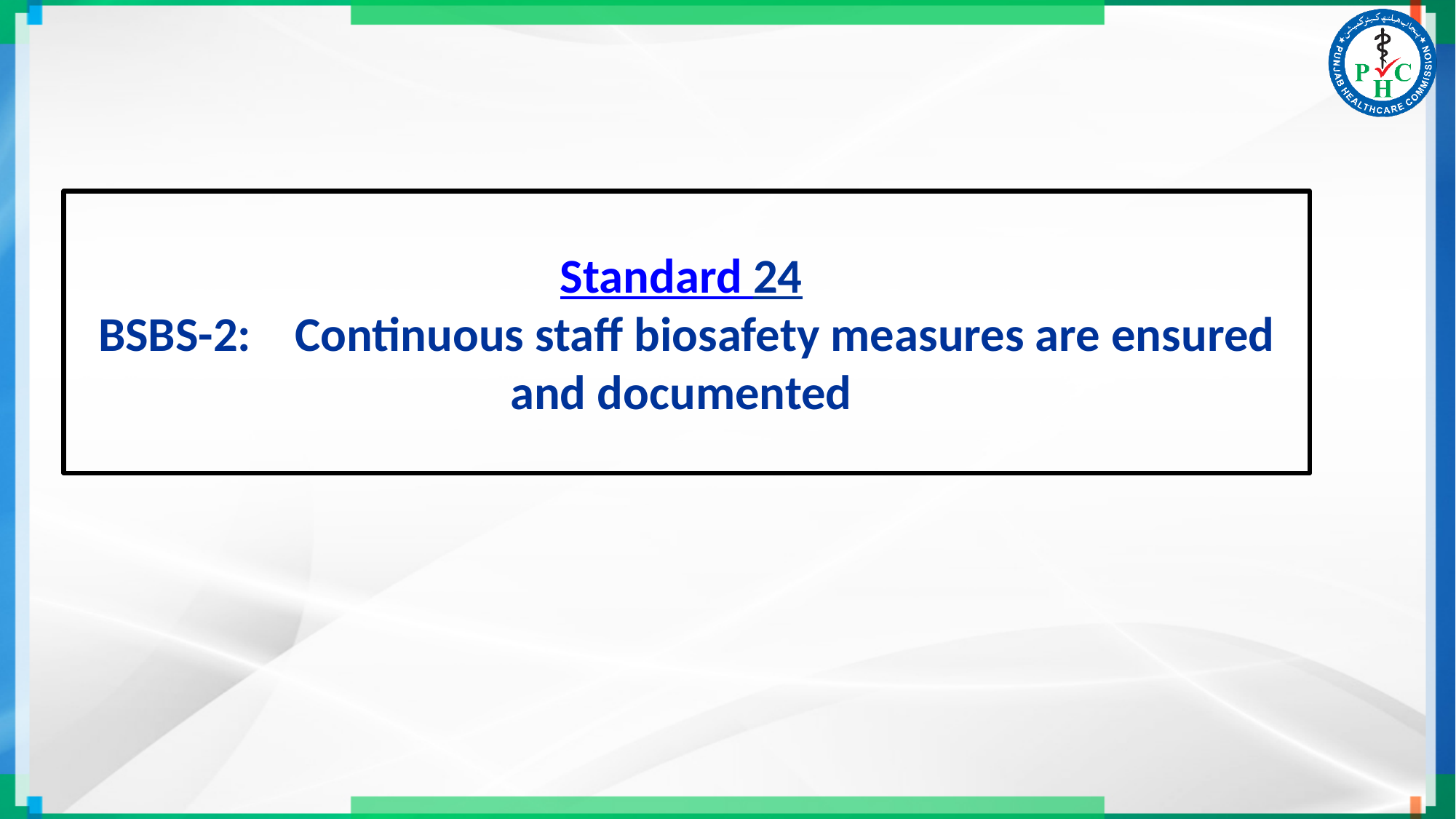

# Standard 24 BSBS-2:    Continuous staﬀ biosafety measures are ensured and documented